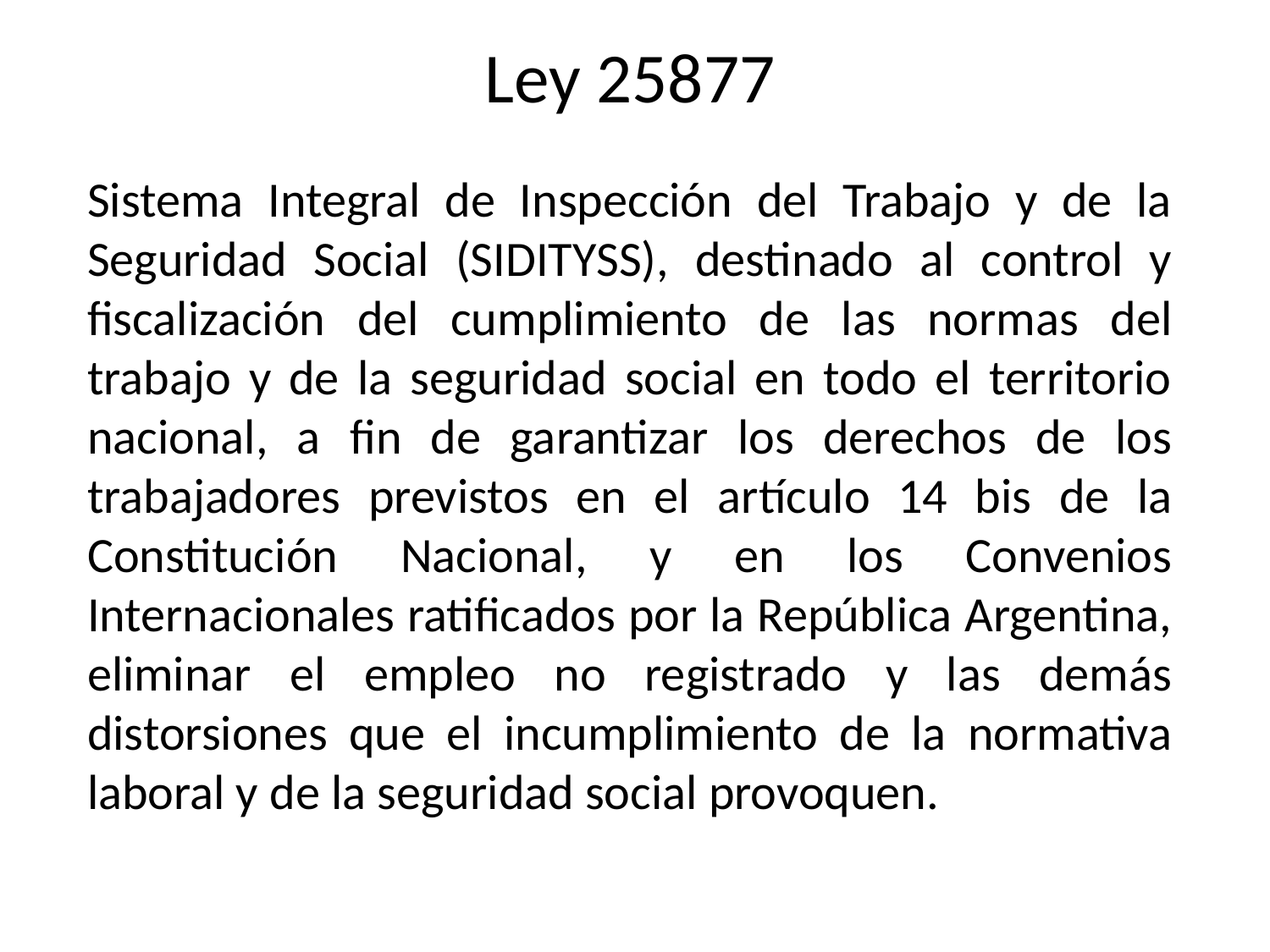

Ley 25877

Sistema Integral de Inspección del Trabajo y de la Seguridad Social (SIDITYSS), destinado al control y fiscalización del cumplimiento de las normas del trabajo y de la seguridad social en todo el territorio nacional, a fin de garantizar los derechos de los trabajadores previstos en el artículo 14 bis de la Constitución Nacional, y en los Convenios Internacionales ratificados por la República Argentina, eliminar el empleo no registrado y las demás distorsiones que el incumplimiento de la normativa laboral y de la seguridad social provoquen.